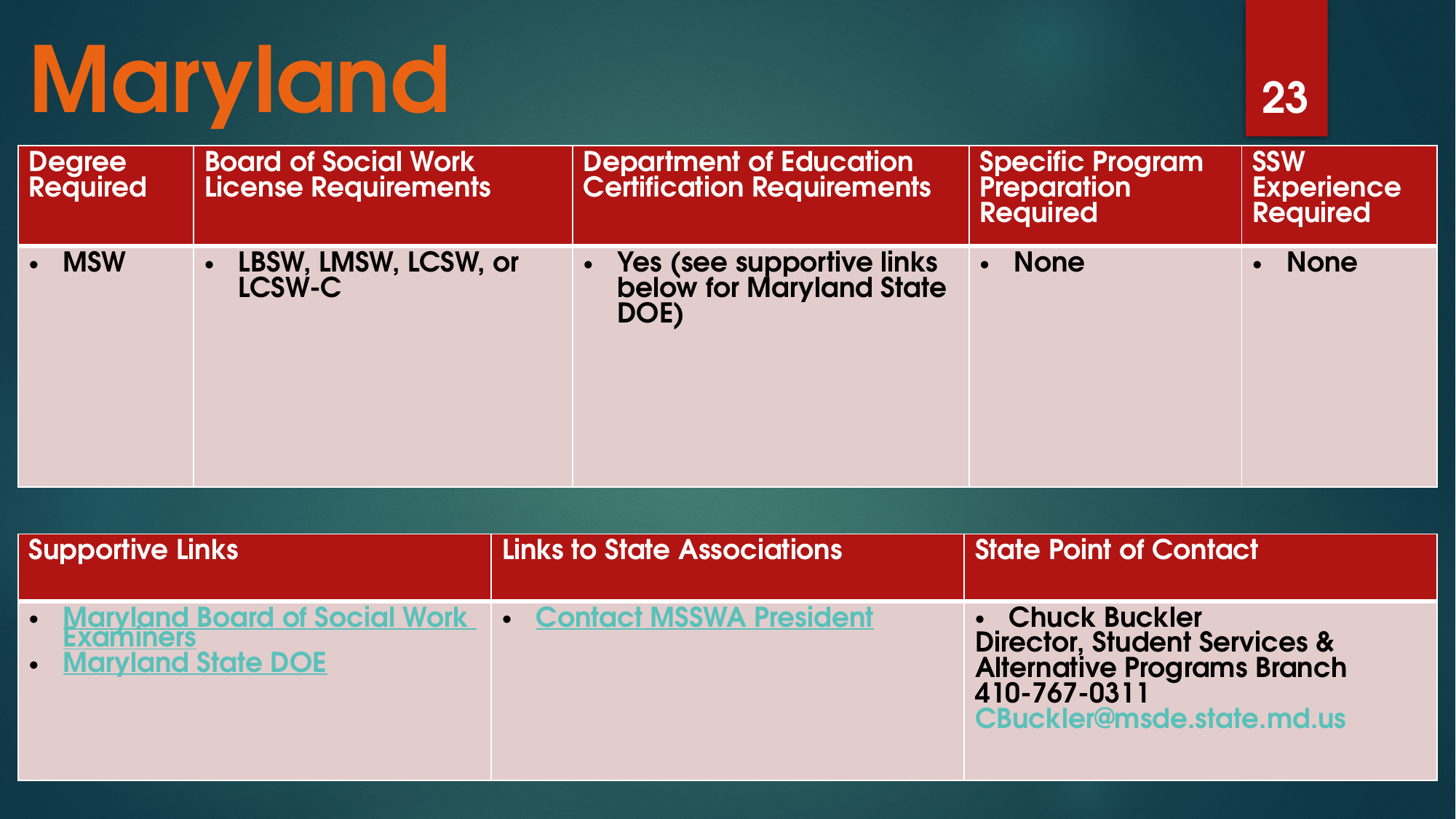

# Maryland
23
| Degree Required | Board of Social Work License Requirements | Department of Education Certification Requirements | Specific Program Preparation Required | SSW Experience Required |
| --- | --- | --- | --- | --- |
| MSW | LBSW, LMSW, LCSW, or LCSW-C | Yes (see supportive links below for Maryland State DOE) | None | None |
| Supportive Links | Links to State Associations | State Point of Contact |
| --- | --- | --- |
| Maryland Board of Social Work Examiners Maryland State DOE | Contact MSSWA President | Chuck Buckler Director, Student Services & Alternative Programs Branch 410-767-0311 CBuckler@msde.state.md.us |